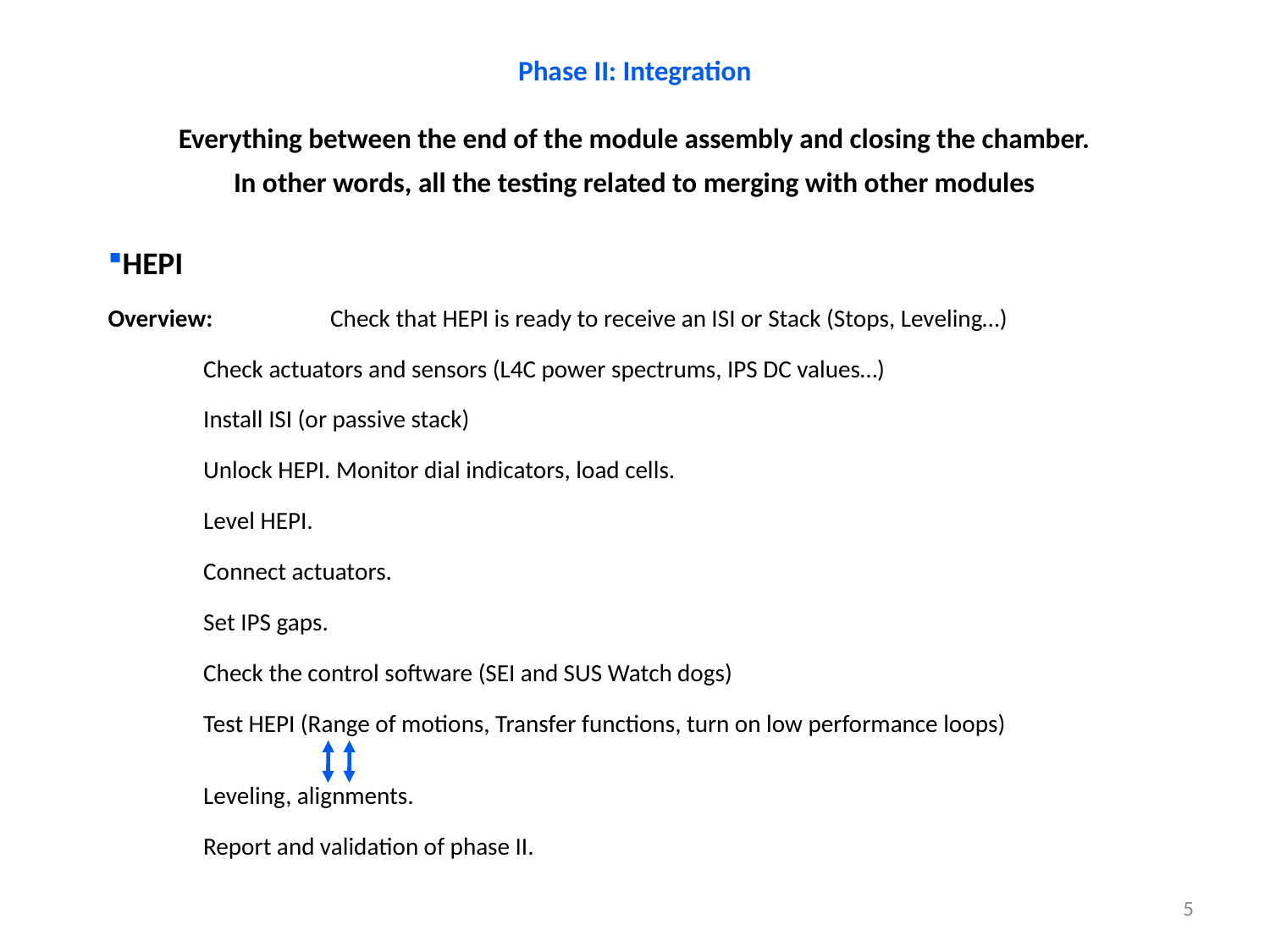

Phase II: Integration

Everything between the end of the module assembly and closing the chamber.
In other words, all the testing related to merging with other modules

HEPI
Overview:  	Check that HEPI is ready to receive an ISI or Stack (Stops, Leveling…)
	Check actuators and sensors (L4C power spectrums, IPS DC values…)
	Install ISI (or passive stack)
	Unlock HEPI. Monitor dial indicators, load cells.
	Level HEPI.
	Connect actuators.
	Set IPS gaps.
	Check the control software (SEI and SUS Watch dogs)
	Test HEPI (Range of motions, Transfer functions, turn on low performance loops)
	Leveling, alignments.
	Report and validation of phase II.

5